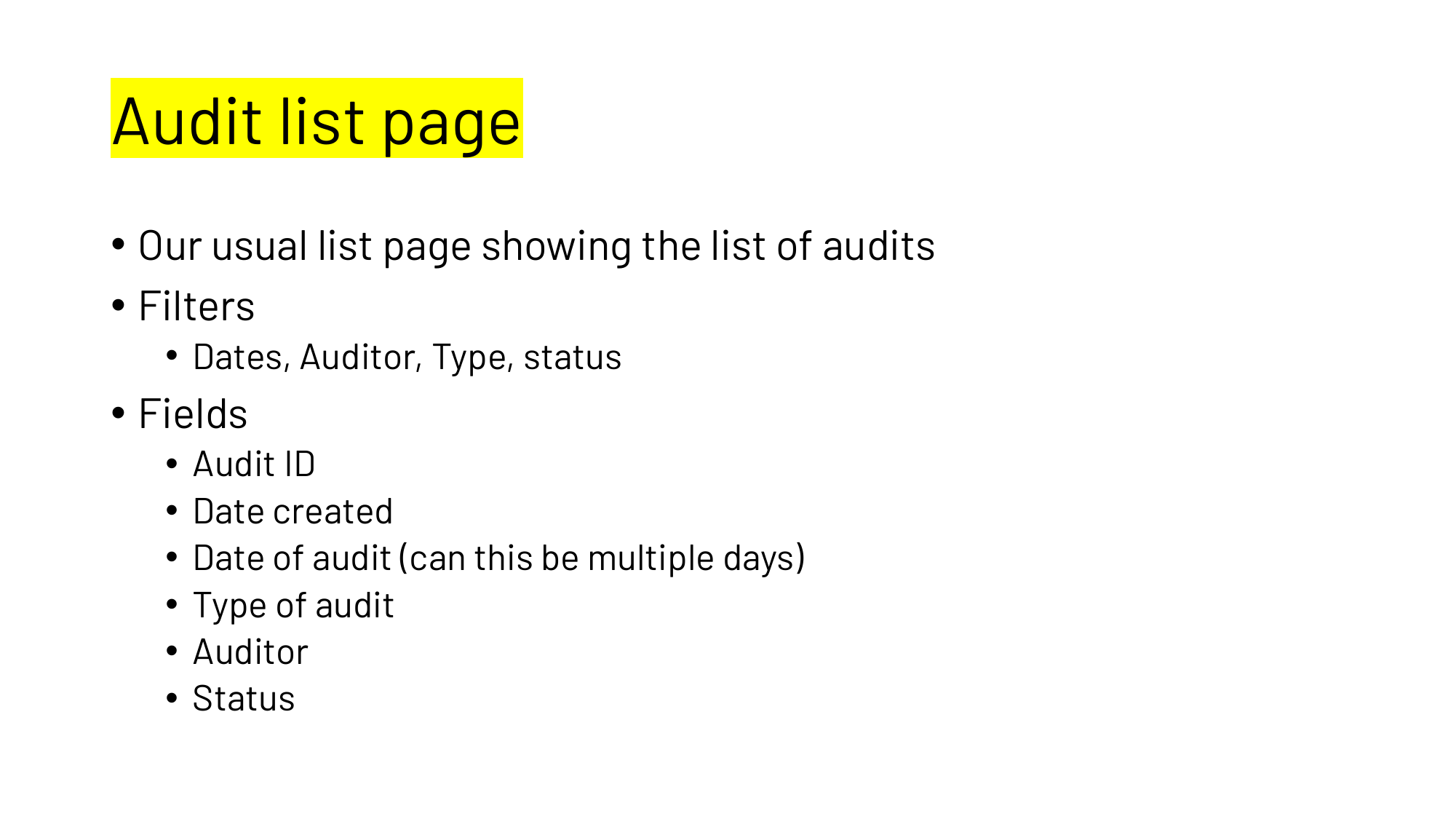

# Audit list page
Our usual list page showing the list of audits
Filters
Dates, Auditor, Type, status
Fields
Audit ID
Date created
Date of audit (can this be multiple days)
Type of audit
Auditor
Status